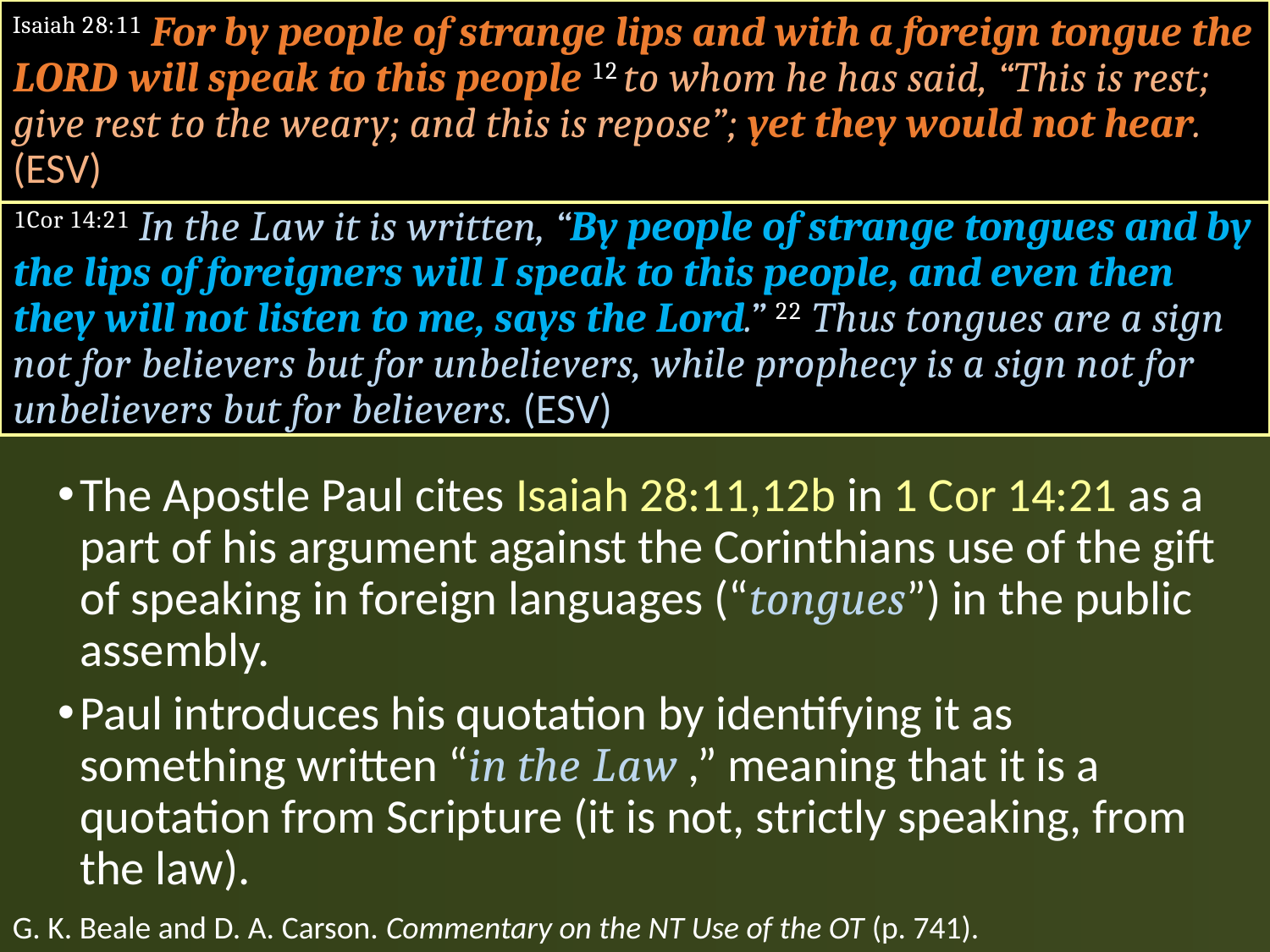

#
Isaiah 28:11 For by people of strange lips and with a foreign tongue the LORD will speak to this people 12 to whom he has said, “This is rest; give rest to the weary; and this is repose”; yet they would not hear. (ESV)
1Cor 14:21 In the Law it is written, “By people of strange tongues and by the lips of foreigners will I speak to this people, and even then they will not listen to me, says the Lord.” 22 Thus tongues are a sign not for believers but for unbelievers, while prophecy is a sign not for unbelievers but for believers. (ESV)
The Apostle Paul cites Isaiah 28:11,12b in 1 Cor 14:21 as a part of his argument against the Corinthians use of the gift of speaking in foreign languages (“tongues”) in the public assembly.
Paul introduces his quotation by identifying it as something written “in the Law ,” meaning that it is a quotation from Scripture (it is not, strictly speaking, from the law).

G. K. Beale and D. A. Carson. Commentary on the NT Use of the OT (p. 741).